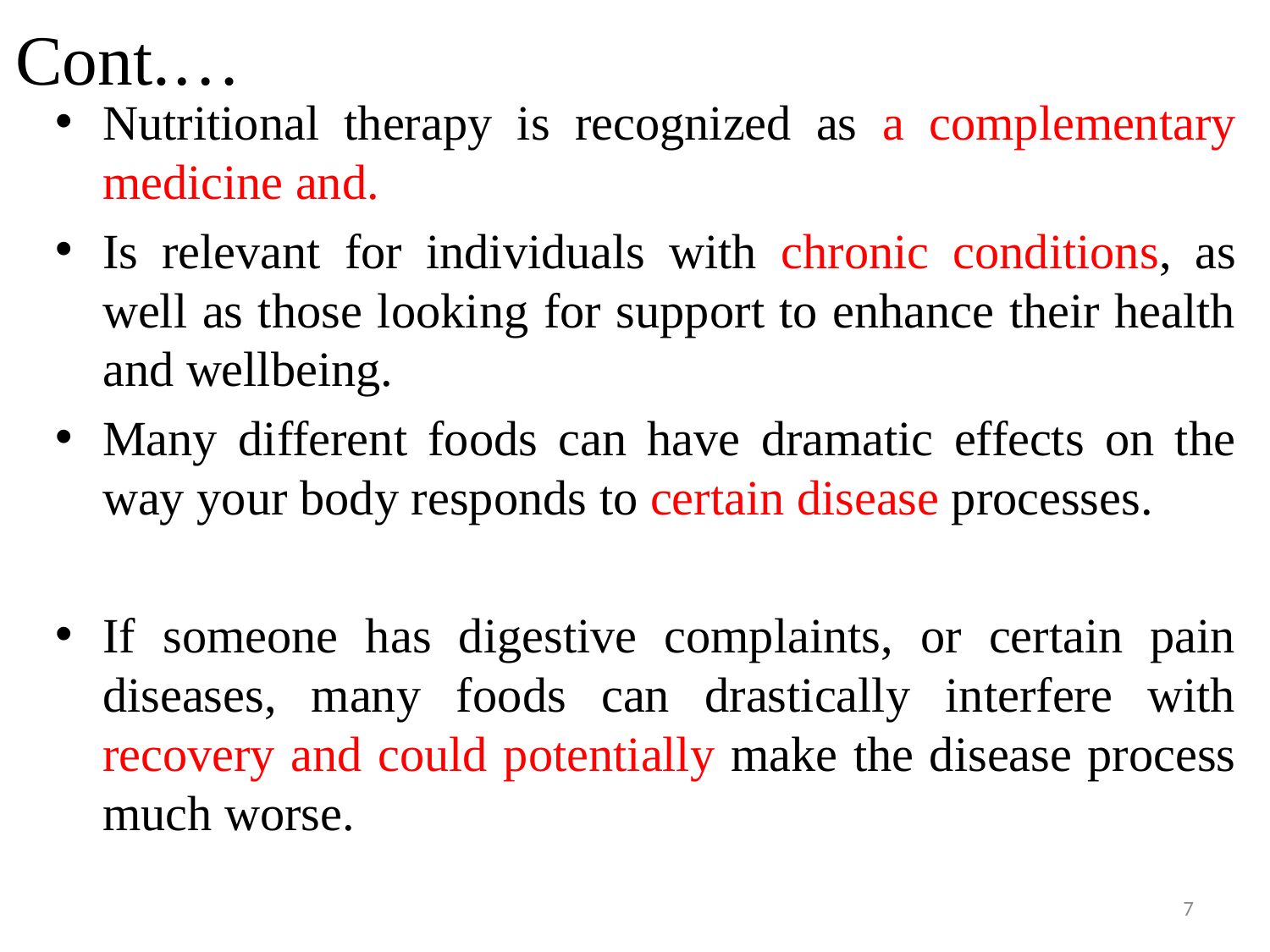

# Cont.…
Nutritional therapy is recognized as a complementary medicine and.
Is relevant for individuals with chronic conditions, as well as those looking for support to enhance their health and wellbeing.
Many different foods can have dramatic effects on the way your body responds to certain disease processes.

If someone has digestive complaints, or certain pain diseases, many foods can drastically interfere with recovery and could potentially make the disease process much worse.
7